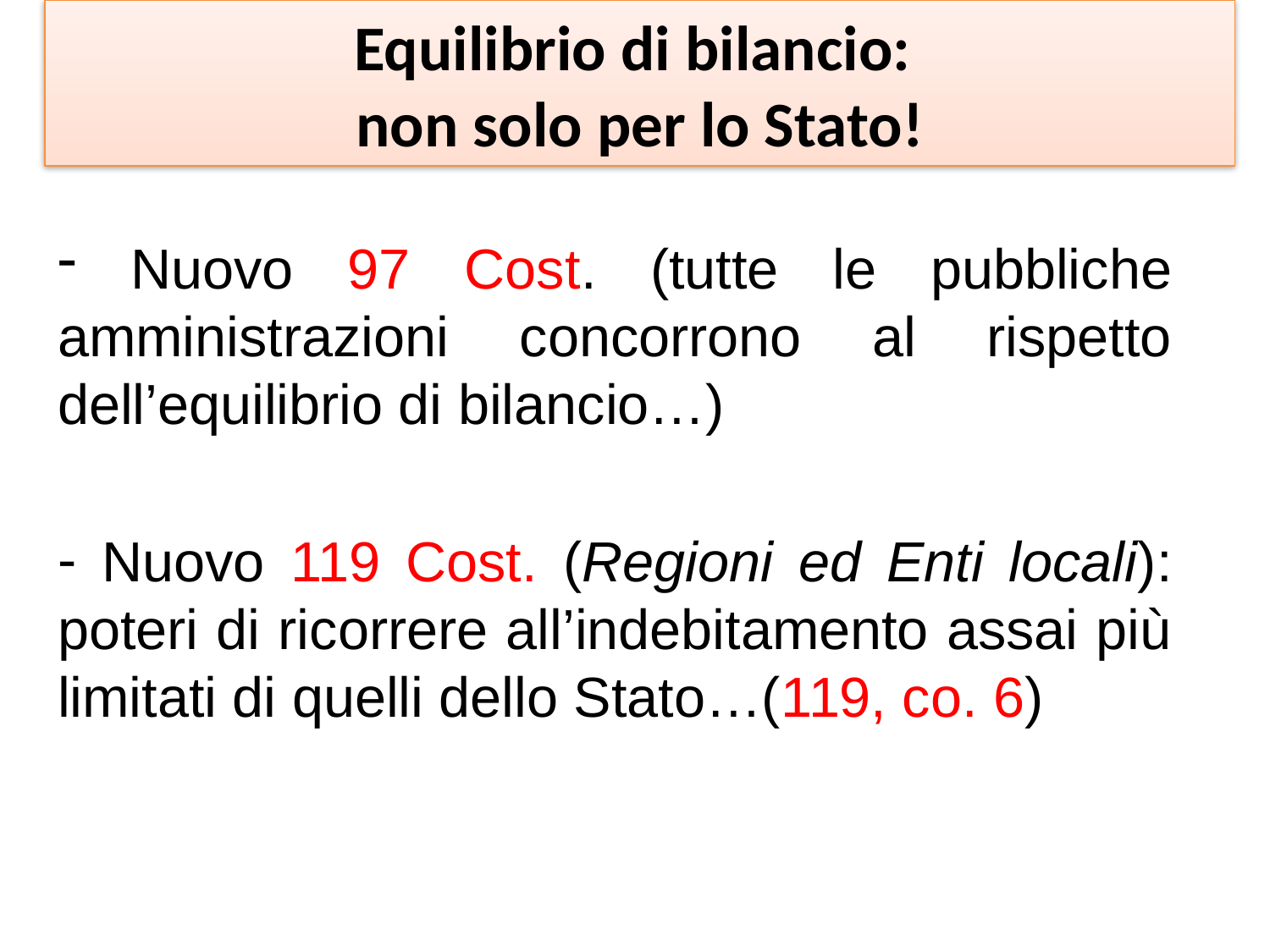

# Equilibrio di bilancio: non solo per lo Stato!
 Nuovo 97 Cost. (tutte le pubbliche amministrazioni concorrono al rispetto dell’equilibrio di bilancio…)

 Nuovo 119 Cost. (Regioni ed Enti locali): poteri di ricorrere all’indebitamento assai più limitati di quelli dello Stato…(119, co. 6)